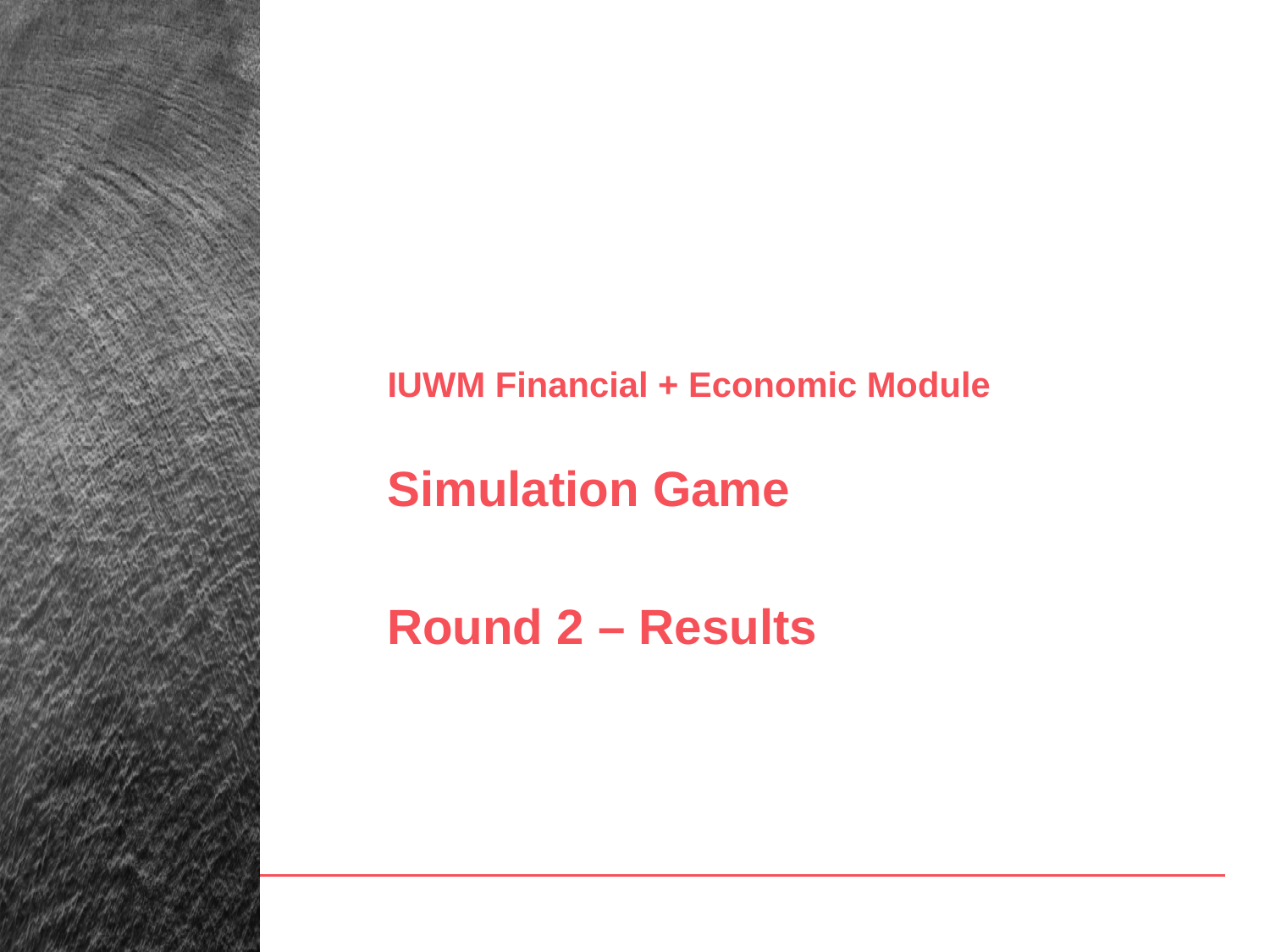

IUWM Financial + Economic Module
Simulation Game

Round 2 – Results